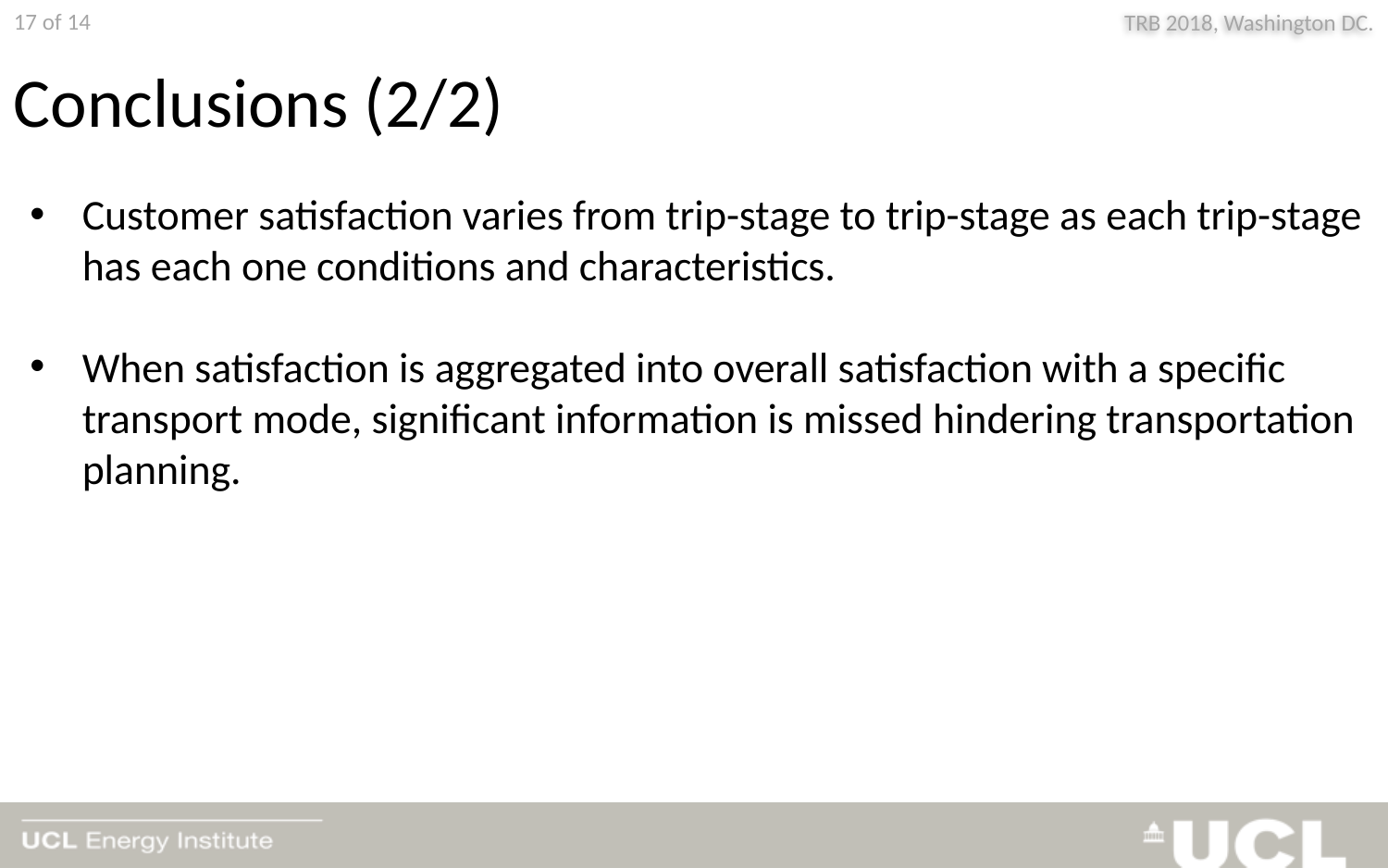

Conclusions (2/2)
Customer satisfaction varies from trip-stage to trip-stage as each trip-stage has each one conditions and characteristics.

When satisfaction is aggregated into overall satisfaction with a specific transport mode, significant information is missed hindering transportation planning.